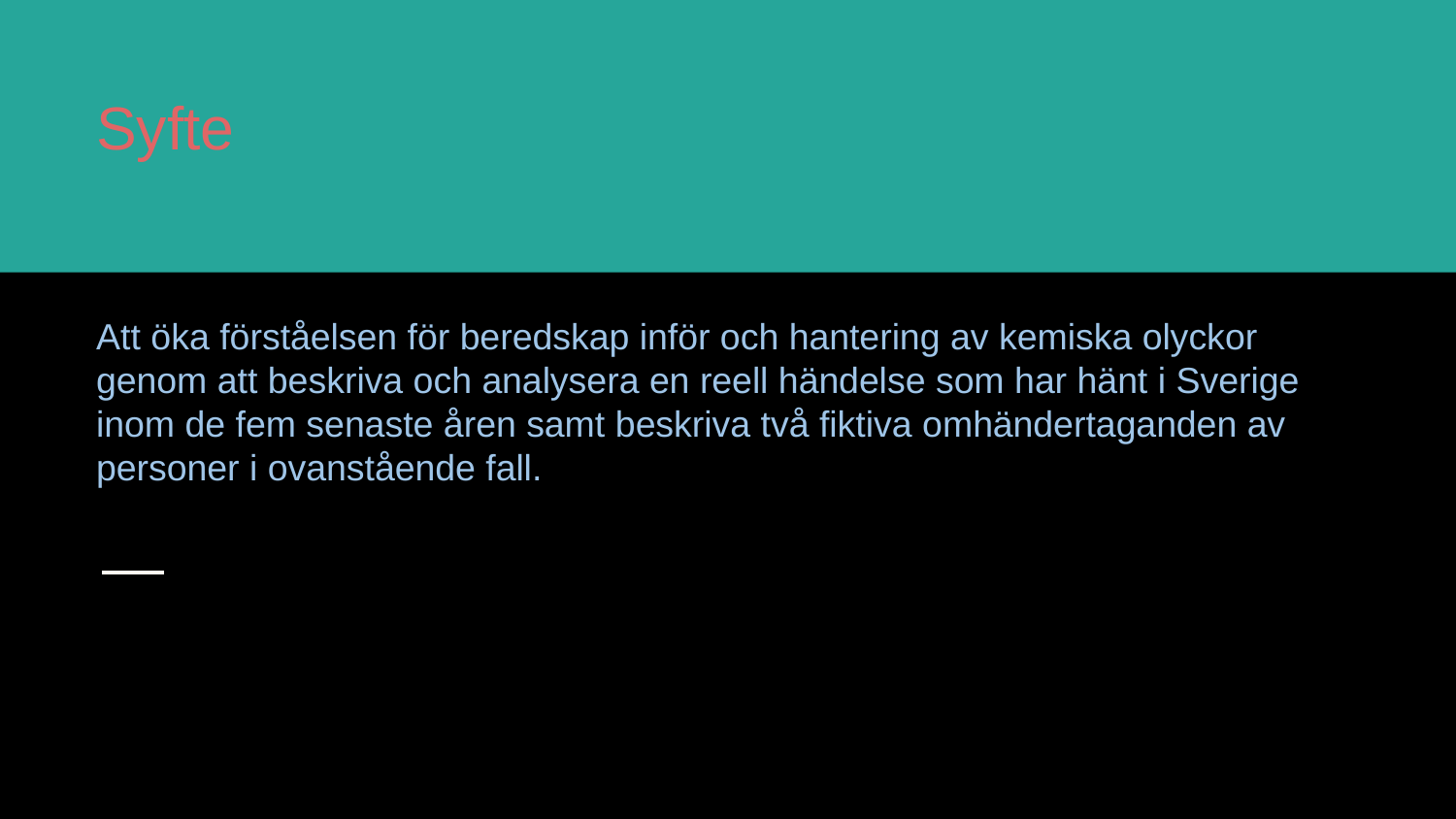

# Syfte
Att öka förståelsen för beredskap inför och hantering av kemiska olyckor genom att beskriva och analysera en reell händelse som har hänt i Sverige inom de fem senaste åren samt beskriva två fiktiva omhändertaganden av personer i ovanstående fall.